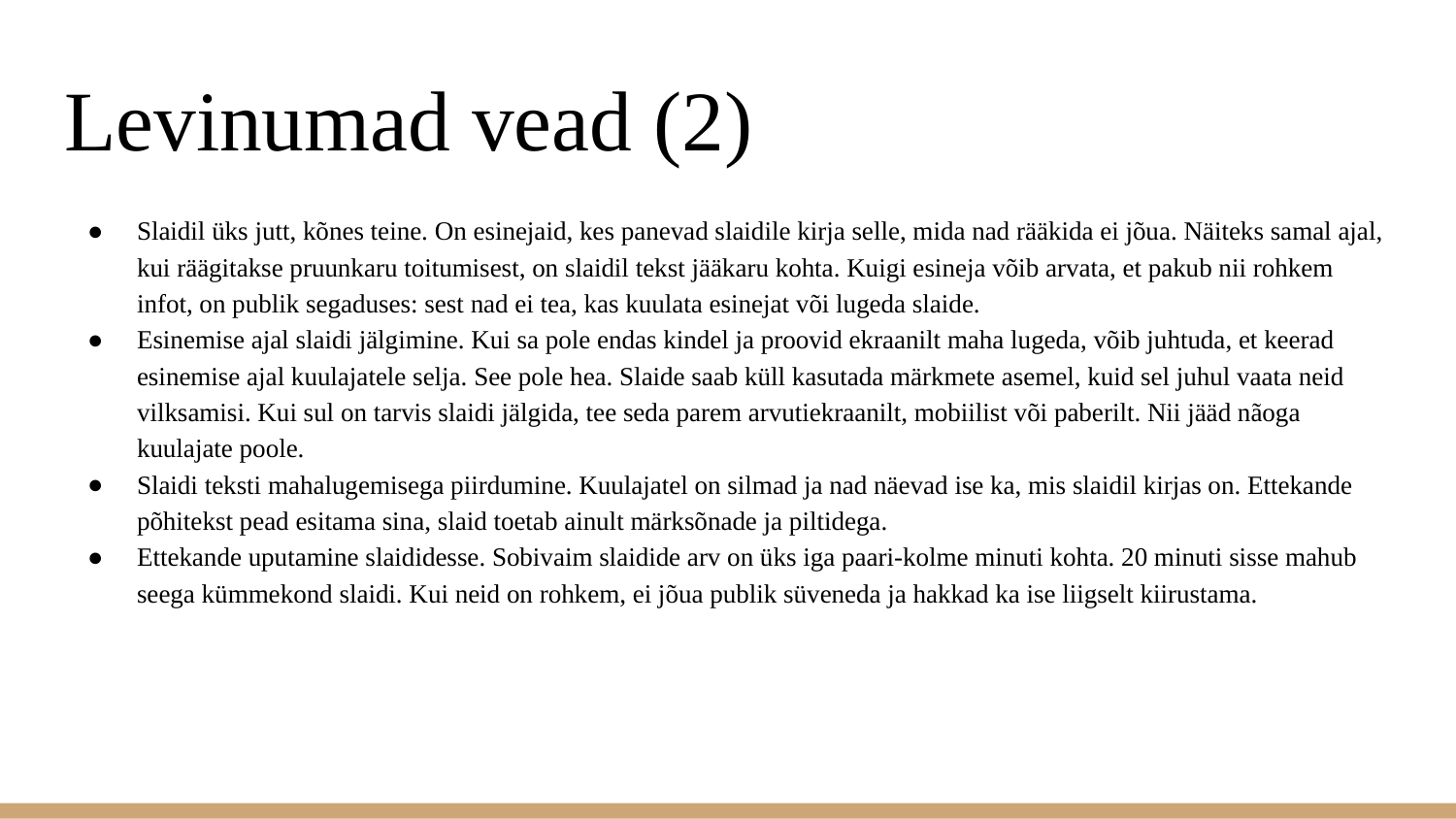

# Levinumad vead (2)
Slaidil üks jutt, kõnes teine. On esinejaid, kes panevad slaidile kirja selle, mida nad rääkida ei jõua. Näiteks samal ajal, kui räägitakse pruunkaru toitumisest, on slaidil tekst jääkaru kohta. Kuigi esineja võib arvata, et pakub nii rohkem infot, on publik segaduses: sest nad ei tea, kas kuulata esinejat või lugeda slaide.
Esinemise ajal slaidi jälgimine. Kui sa pole endas kindel ja proovid ekraanilt maha lugeda, võib juhtuda, et keerad esinemise ajal kuulajatele selja. See pole hea. Slaide saab küll kasutada märkmete asemel, kuid sel juhul vaata neid vilksamisi. Kui sul on tarvis slaidi jälgida, tee seda parem arvutiekraanilt, mobiilist või paberilt. Nii jääd nãoga kuulajate poole.
Slaidi teksti mahalugemisega piirdumine. Kuulajatel on silmad ja nad näevad ise ka, mis slaidil kirjas on. Ettekande põhitekst pead esitama sina, slaid toetab ainult märksõnade ja piltidega.
Ettekande uputamine slaididesse. Sobivaim slaidide arv on üks iga paari-kolme minuti kohta. 20 minuti sisse mahub seega kümmekond slaidi. Kui neid on rohkem, ei jõua publik süveneda ja hakkad ka ise liigselt kiirustama.